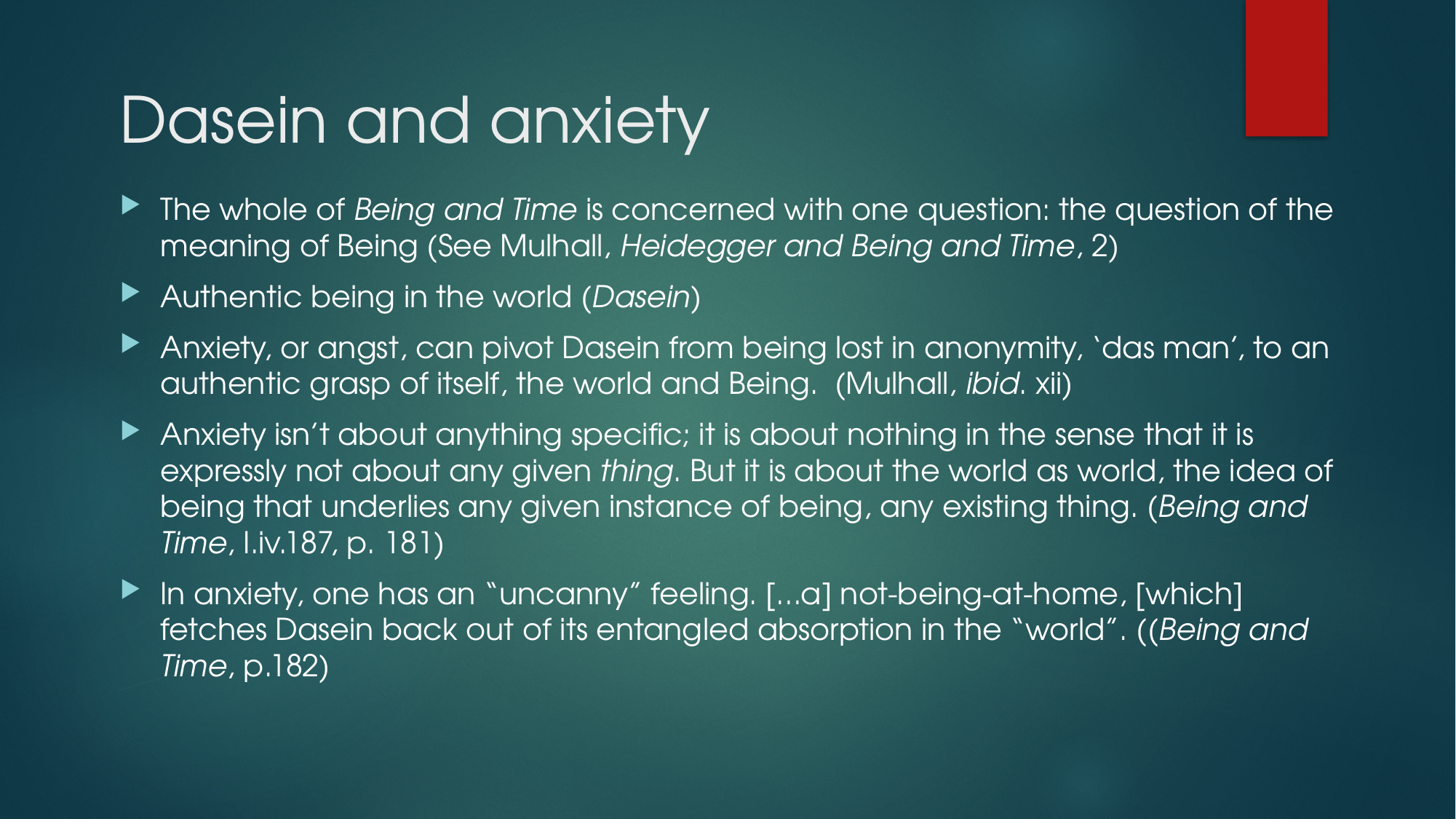

# Dasein and anxiety
The whole of Being and Time is concerned with one question: the question of the meaning of Being (See Mulhall, Heidegger and Being and Time, 2)
Authentic being in the world (Dasein)
Anxiety, or angst, can pivot Dasein from being lost in anonymity, ‘das man’, to an authentic grasp of itself, the world and Being.  (Mulhall, ibid. xii)
Anxiety isn’t about anything specific; it is about nothing in the sense that it is expressly not about any given thing. But it is about the world as world, the idea of being that underlies any given instance of being, any existing thing. (Being and Time, I.iv.187, p. 181)
In anxiety, one has an “uncanny” feeling. […a] not-being-at-home, [which] fetches Dasein back out of its entangled absorption in the “world”. ((Being and Time, p.182)